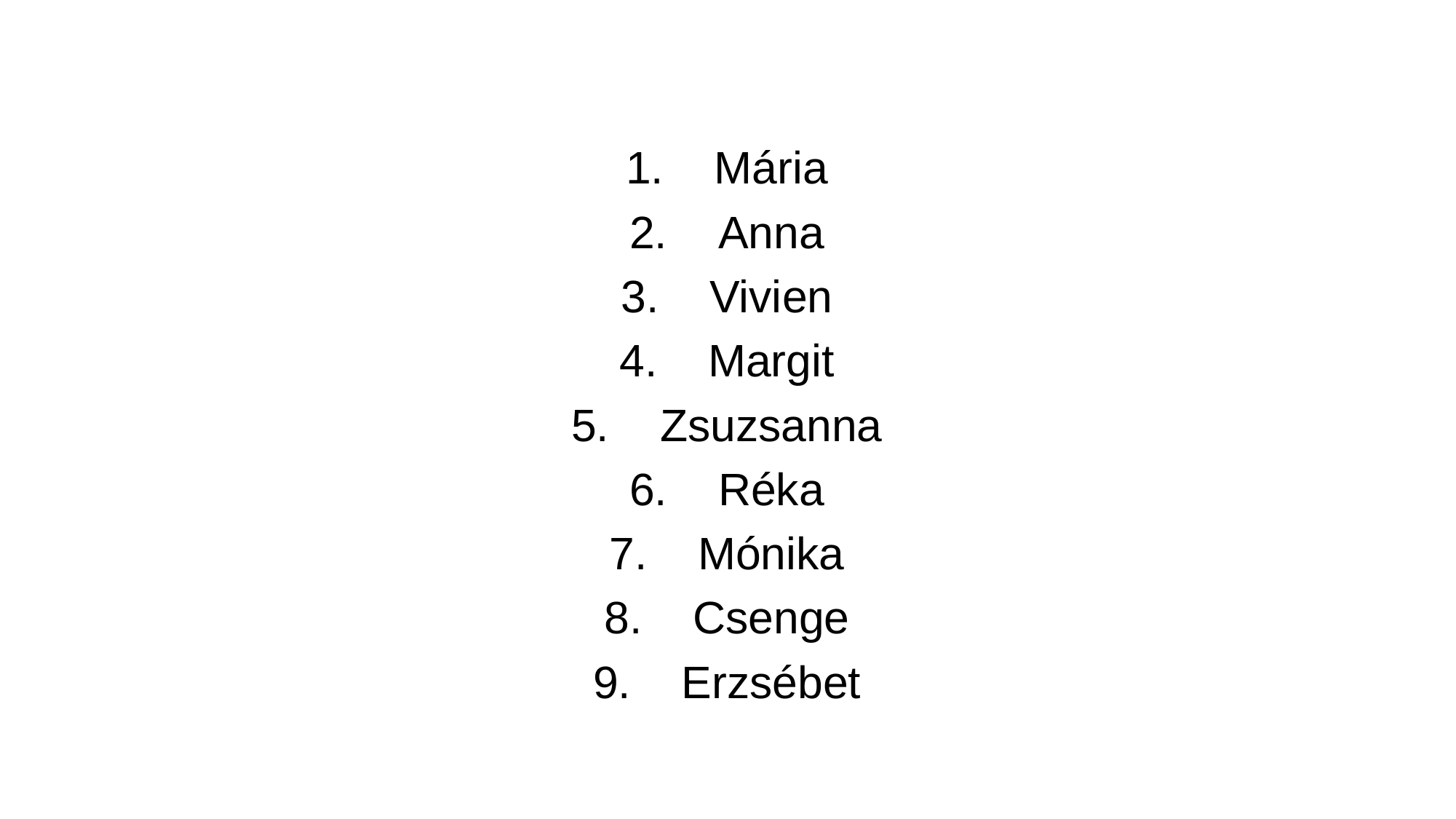

Mária
Anna
Vivien
Margit
Zsuzsanna
Réka
Mónika
Csenge
Erzsébet